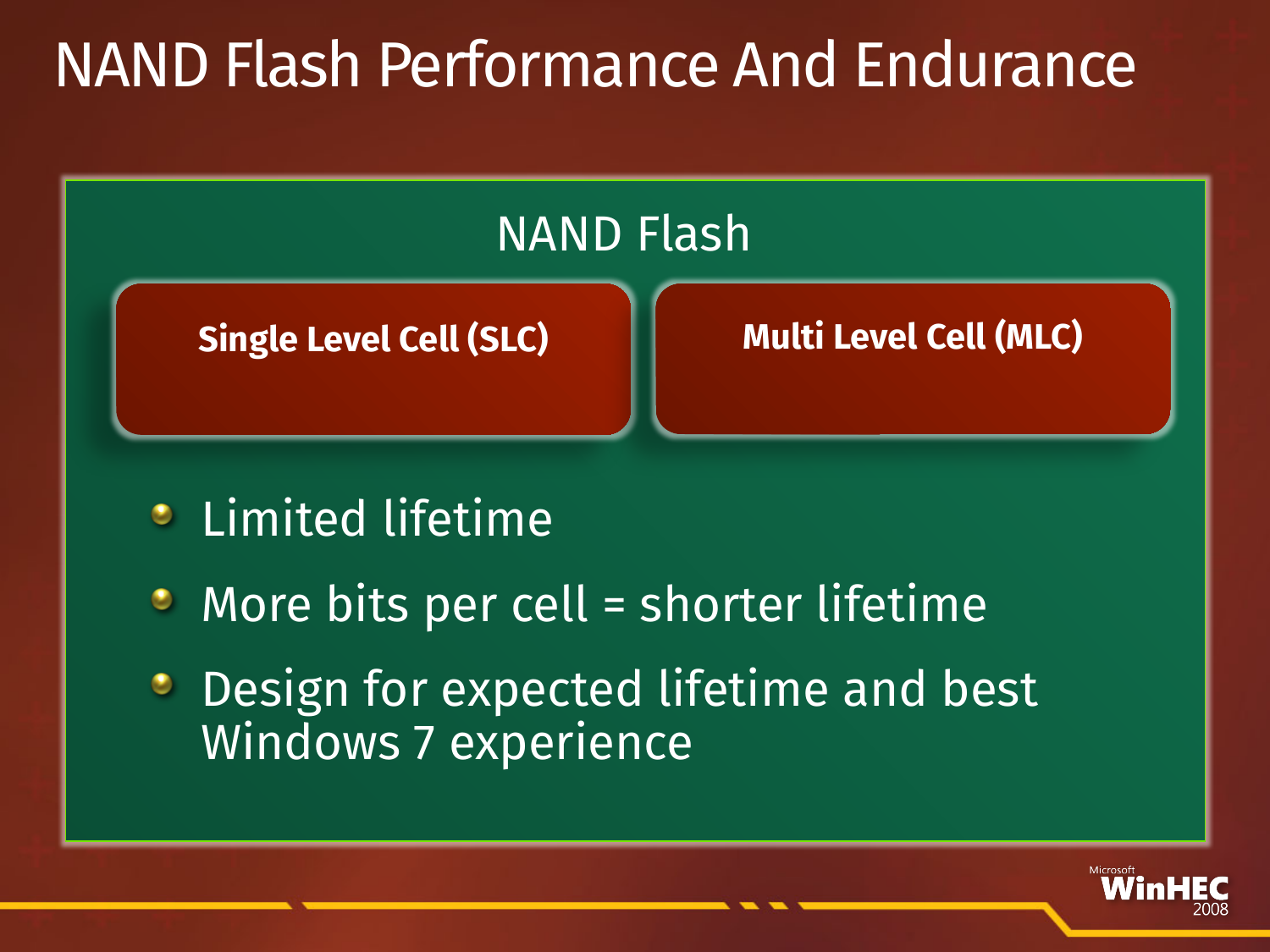

# NAND Flash Performance And Endurance

NAND Flash

Single Level Cell (SLC)

Multi Level Cell (MLC)

Limited lifetime
More bits per cell = shorter lifetime
Design for expected lifetime and best Windows 7 experience